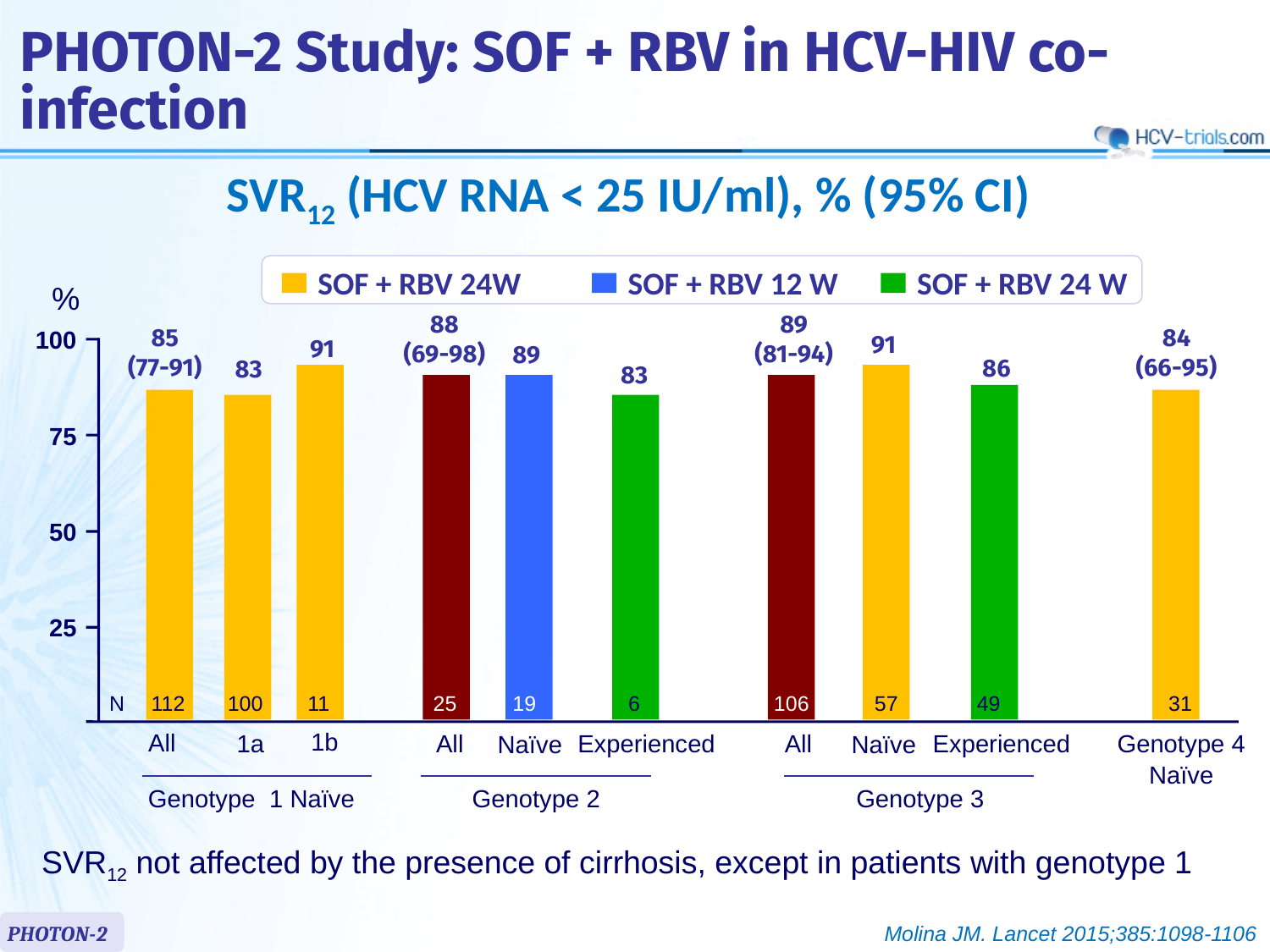

# PHOTON-2 Study: SOF + RBV in HCV-HIV co-infection
SVR12 (HCV RNA < 25 IU/ml), % (95% CI)

SOF + RBV 24W
SOF + RBV 12 W
SOF + RBV 24 W
%

88
(69-98)
89
(81-94)
85
(77-91)
84
(66-95)
91
91
100
89

86
83
83

75

50

25

N
112
100
11
25
19
6
106
57
49
31
1b
All
1a
Experienced
Experienced

All
All
Genotype 4
Naïve
Naïve
Naïve
Genotype  1 Naïve
Genotype 2
Genotype 3
SVR12 not affected by the presence of cirrhosis, except in patients with genotype 1

PHOTON-2
Molina JM. Lancet 2015;385:1098-1106